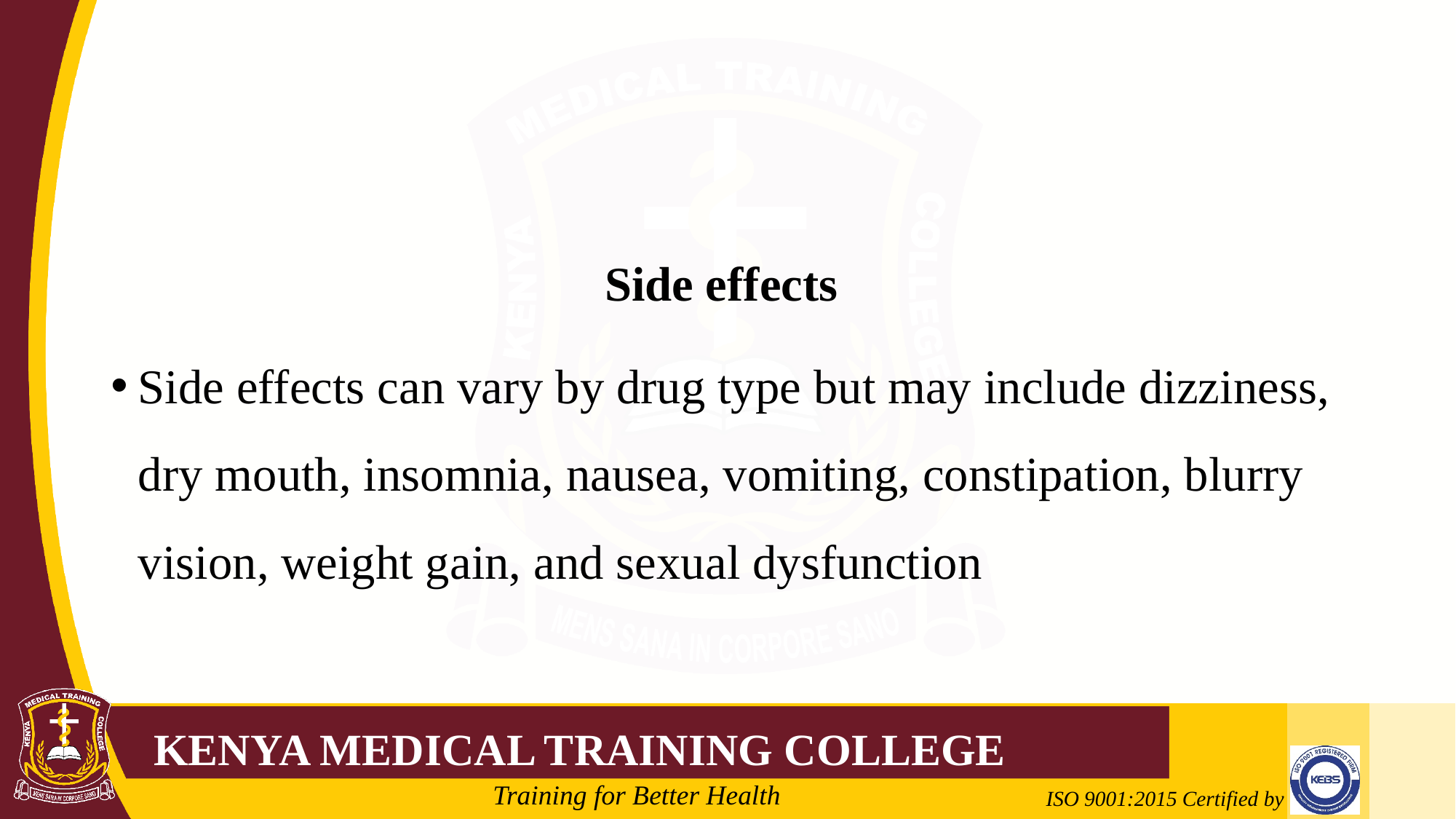

#
Side effects
Side effects can vary by drug type but may include dizziness, dry mouth, insomnia, nausea, vomiting, constipation, blurry vision, weight gain, and sexual dysfunction